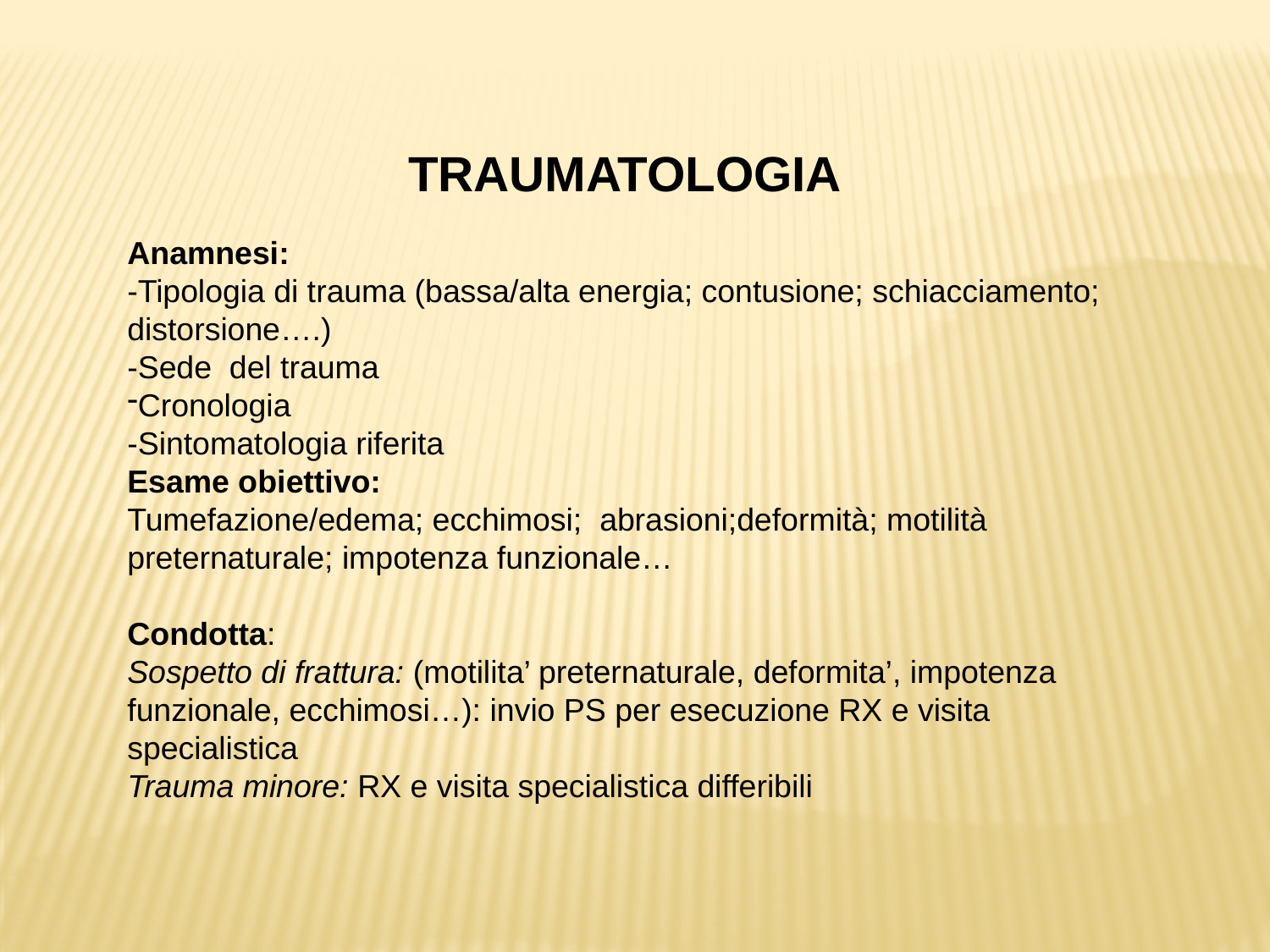

TRAUMATOLOGIA
Anamnesi:
-Tipologia di trauma (bassa/alta energia; contusione; schiacciamento; distorsione….)
-Sede  del trauma
Cronologia
-Sintomatologia riferita
Esame obiettivo:
Tumefazione/edema; ecchimosi;  abrasioni;deformità; motilità preternaturale; impotenza funzionale…

Condotta:
Sospetto di frattura: (motilita’ preternaturale, deformita’, impotenza funzionale, ecchimosi…): invio PS per esecuzione RX e visita specialistica
Trauma minore: RX e visita specialistica differibili